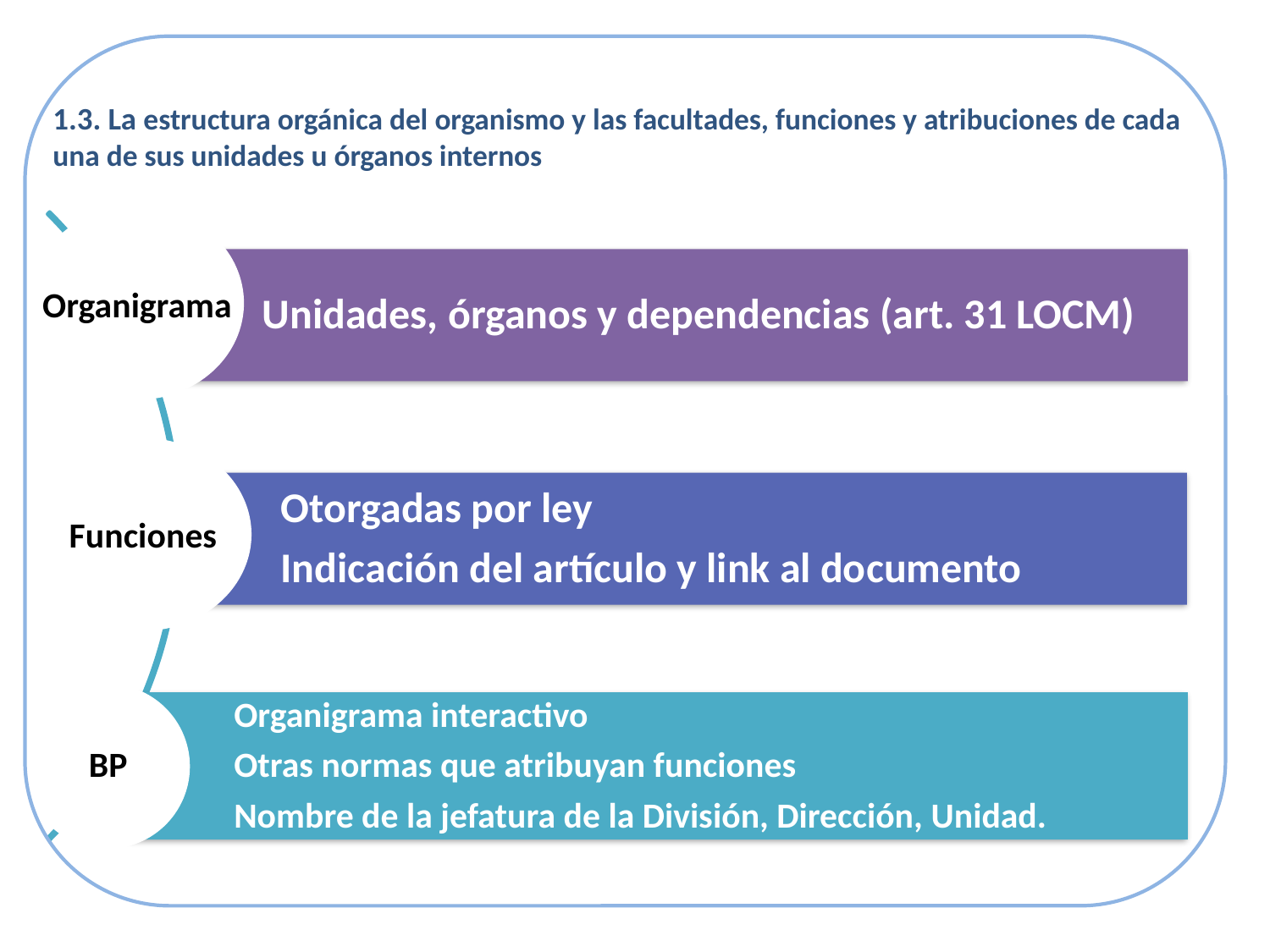

# 1.3. La estructura orgánica del organismo y las facultades, funciones y atribuciones de cada una de sus unidades u órganos internos
   Unidades, órganos y dependencias (art. 31 LOCM)
Otorgadas por ley
Indicación del artículo y link al documento
Organigrama interactivo
Otras normas que atribuyan funciones
Nombre de la jefatura de la División, Dirección, Unidad.
Organigrama
Funciones
BP